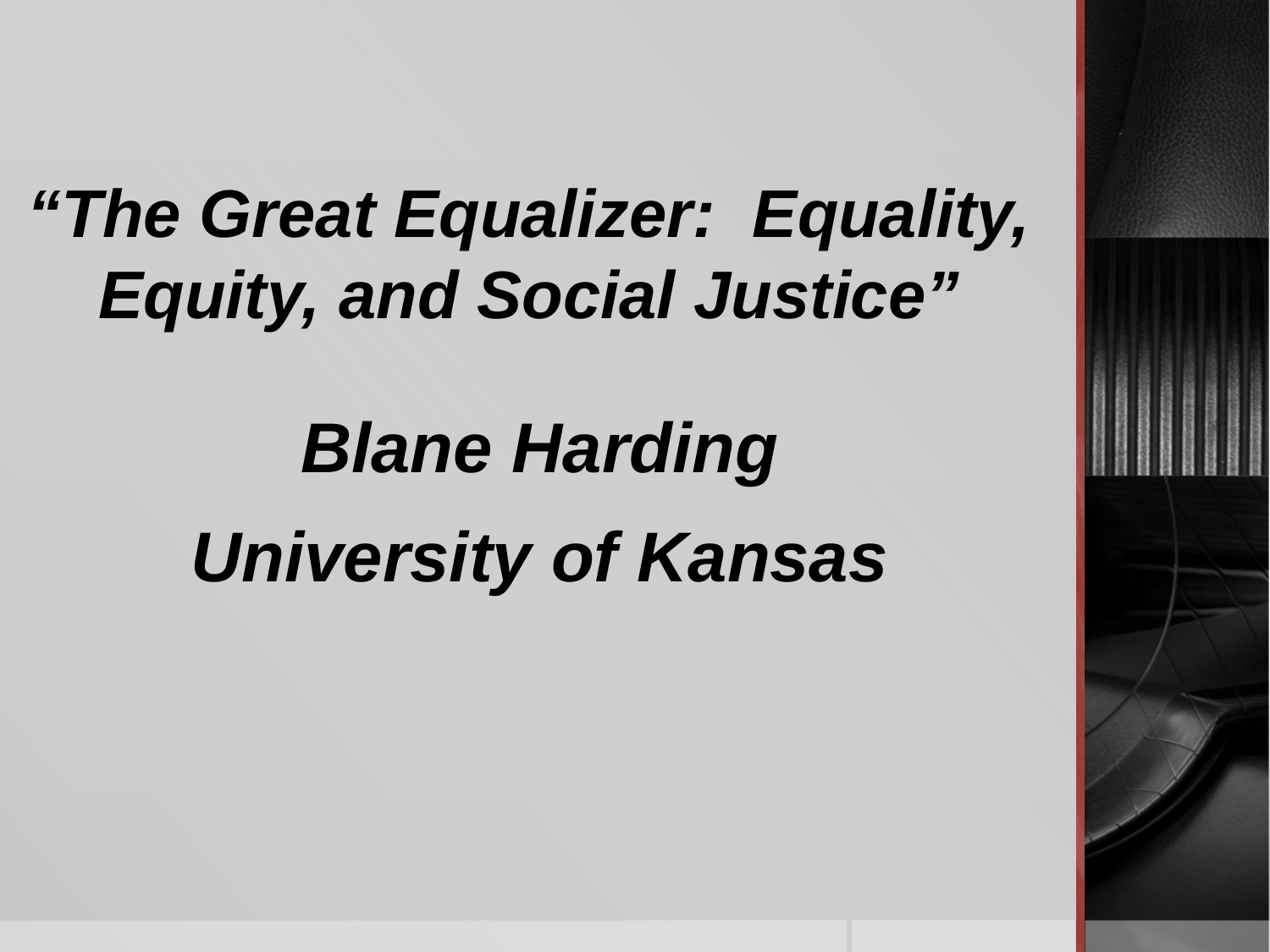

# “The Great Equalizer:  Equality, Equity, and Social Justice”
Blane Harding
University of Kansas